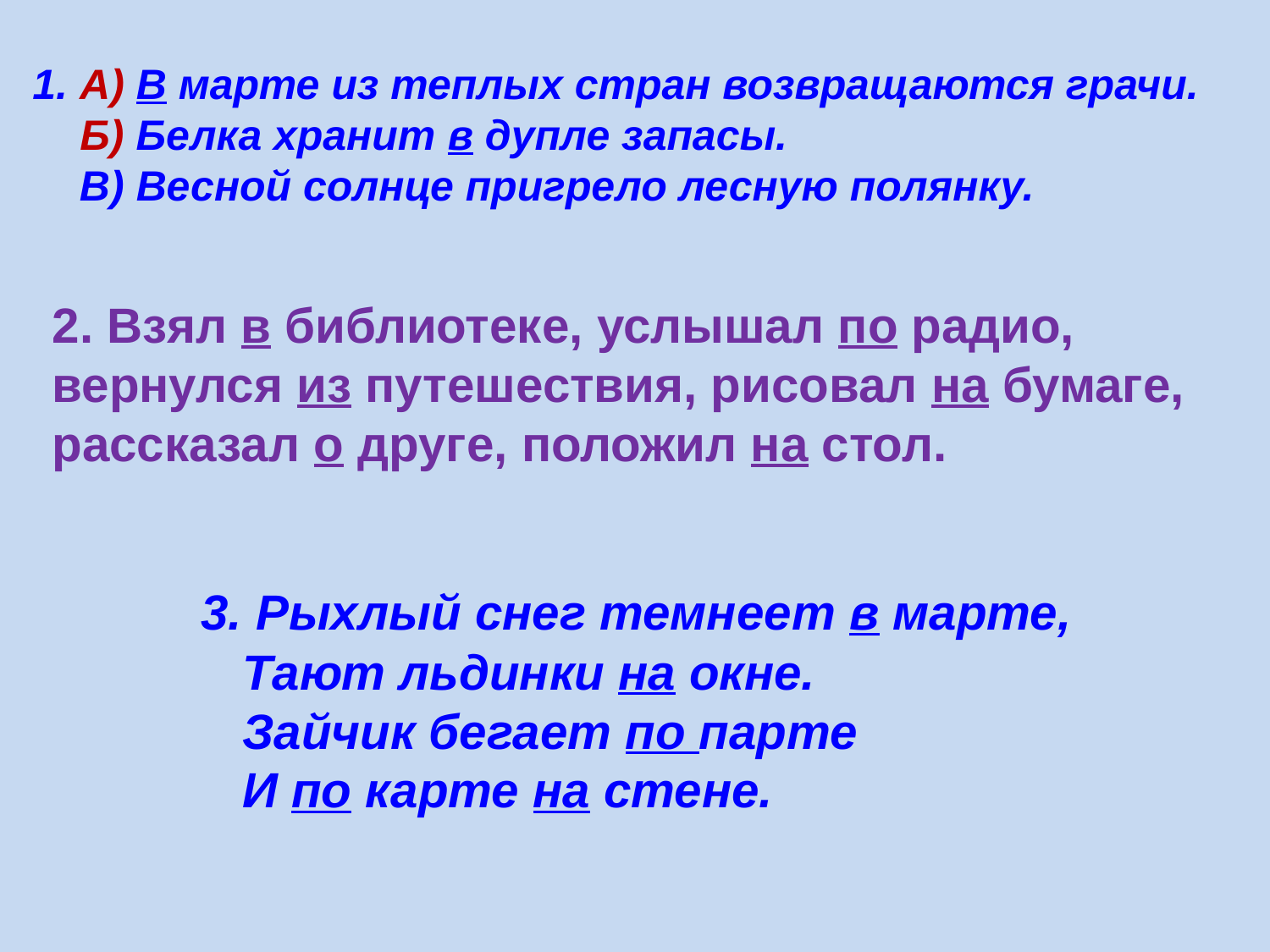

1. А) В марте из теплых стран возвращаются грачи.
    Б) Белка хранит в дупле запасы.
    В) Весной солнце пригрело лесную полянку.

2. Взял в библиотеке, услышал по радио, вернулся из путешествия, рисовал на бумаге, рассказал о друге, положил на стол.

3. Рыхлый снег темнеет в марте,
   Тают льдинки на окне.
   Зайчик бегает по парте
   И по карте на стене.